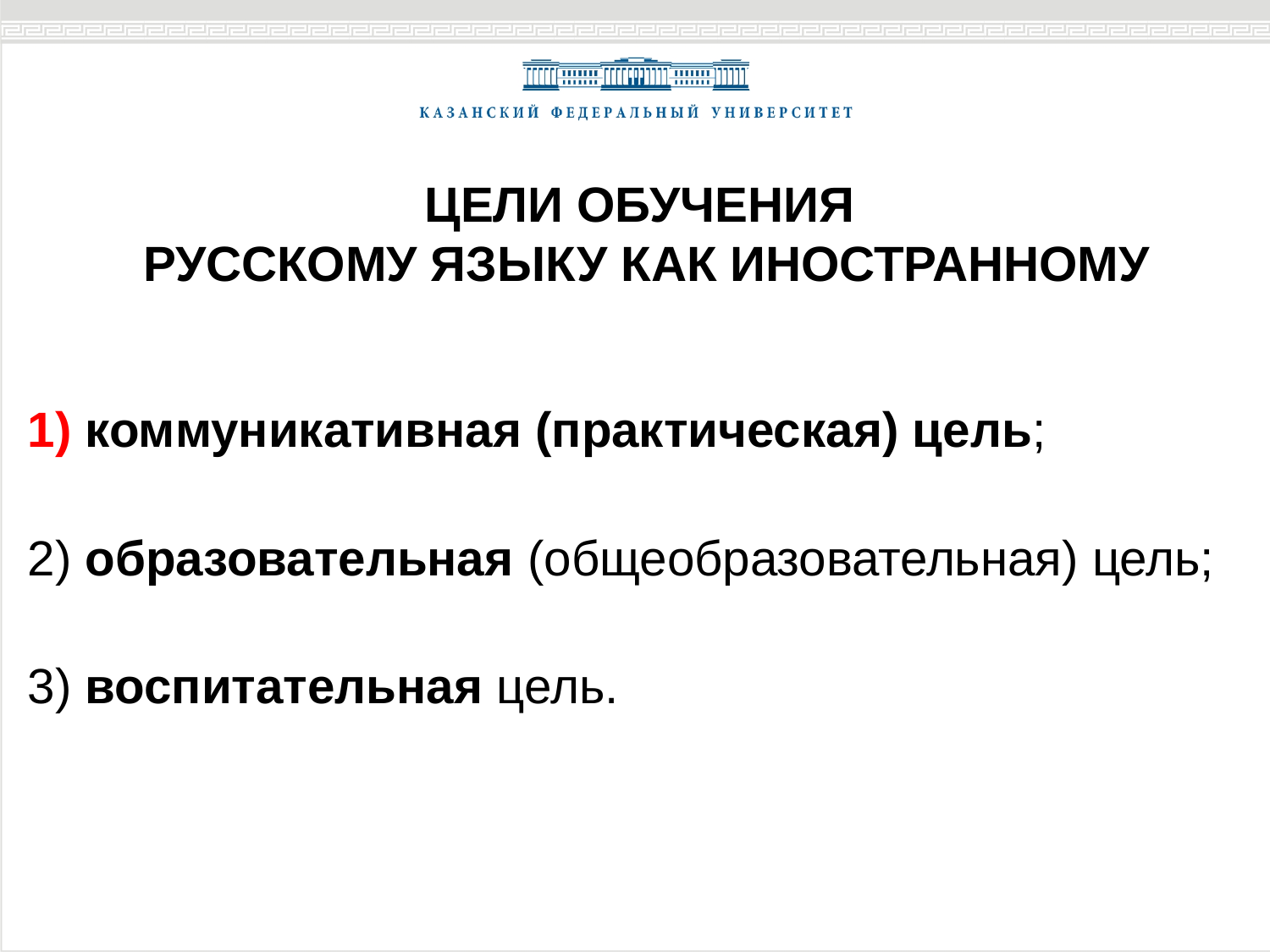

# ЦЕЛИ ОБУЧЕНИЯ РУССКОМУ ЯЗЫКУ КАК ИНОСТРАННОМУ
1) коммуникативная (практическая) цель;

2) образовательная (общеобразовательная) цель;

3) воспитательная цель.